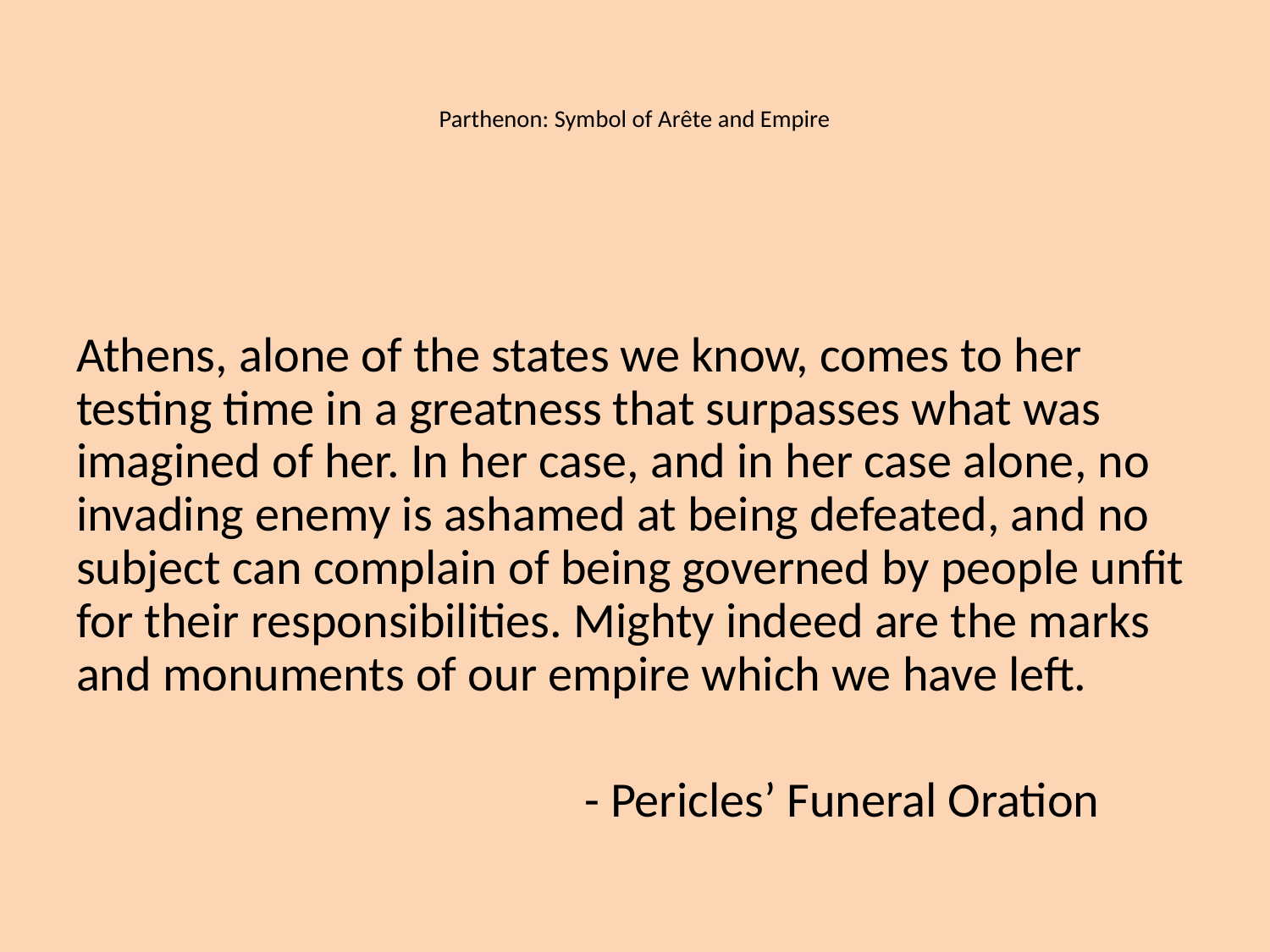

# Parthenon: Symbol of Arête and Empire

Athens, alone of the states we know, comes to her testing time in a greatness that surpasses what was imagined of her. In her case, and in her case alone, no invading enemy is ashamed at being defeated, and no subject can complain of being governed by people unfit for their responsibilities. Mighty indeed are the marks and monuments of our empire which we have left.

				- Pericles’ Funeral Oration